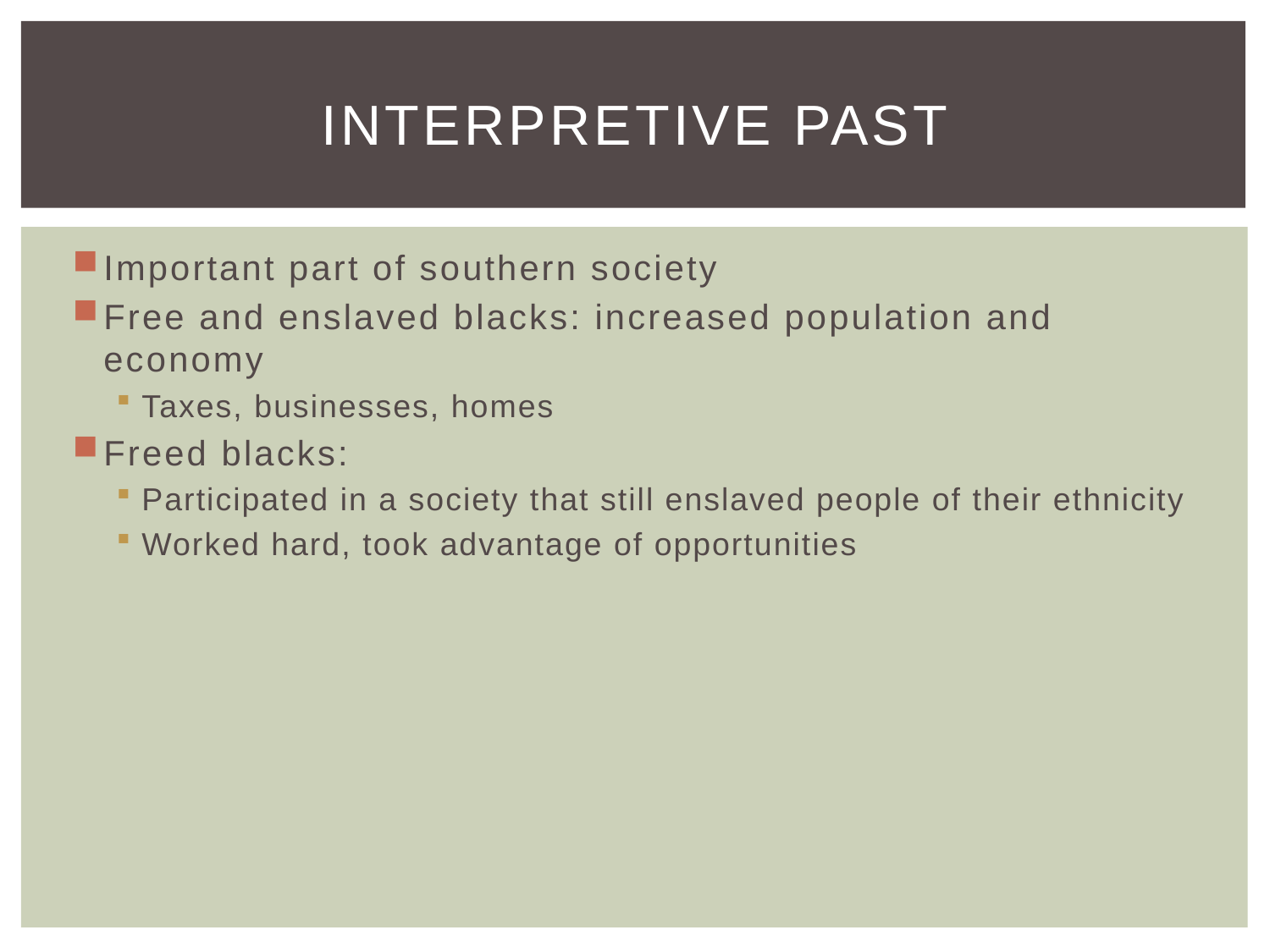

# Interpretive Past
Important part of southern society
Free and enslaved blacks: increased population and economy
Taxes, businesses, homes
Freed blacks:
Participated in a society that still enslaved people of their ethnicity
Worked hard, took advantage of opportunities